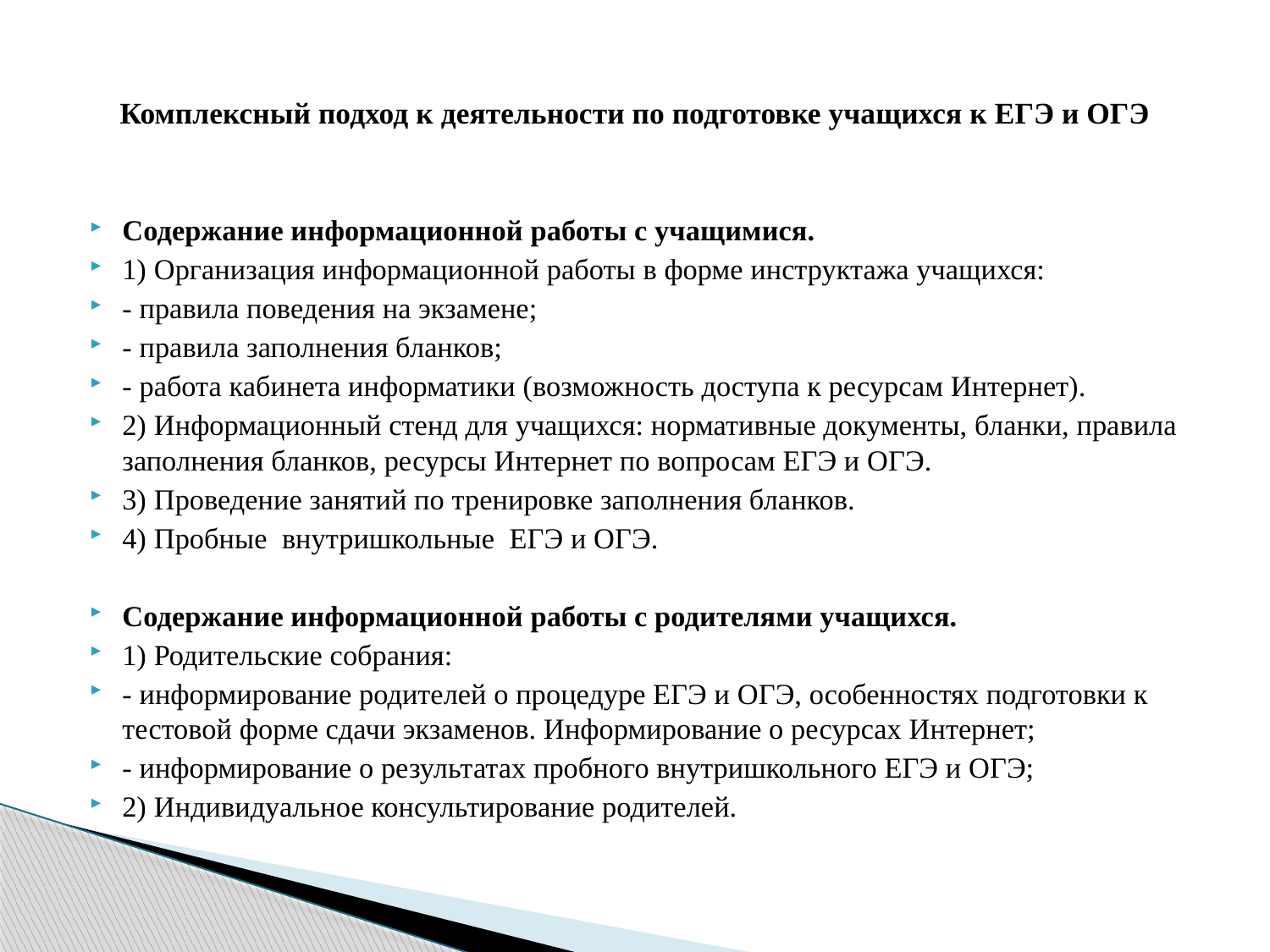

# Комплексный подход к деятельности по подготовке учащихся к ЕГЭ и ОГЭ
Содержание информационной работы с учащимися.
1) Организация информационной работы в форме инструктажа учащихся:
- правила поведения на экзамене;
- правила заполнения бланков;
- работа кабинета информатики (возможность доступа к ресурсам Интернет).
2) Информационный стенд для учащихся: нормативные документы, бланки, правила заполнения бланков, ресурсы Интернет по вопросам ЕГЭ и ОГЭ.
3) Проведение занятий по тренировке заполнения бланков.
4) Пробные  внутришкольные  ЕГЭ и ОГЭ.

Содержание информационной работы с родителями учащихся.
1) Родительские собрания:
- информирование родителей о процедуре ЕГЭ и ОГЭ, особенностях подготовки к тестовой форме сдачи экзаменов. Информирование о ресурсах Интернет;
- информирование о результатах пробного внутришкольного ЕГЭ и ОГЭ;
2) Индивидуальное консультирование родителей.